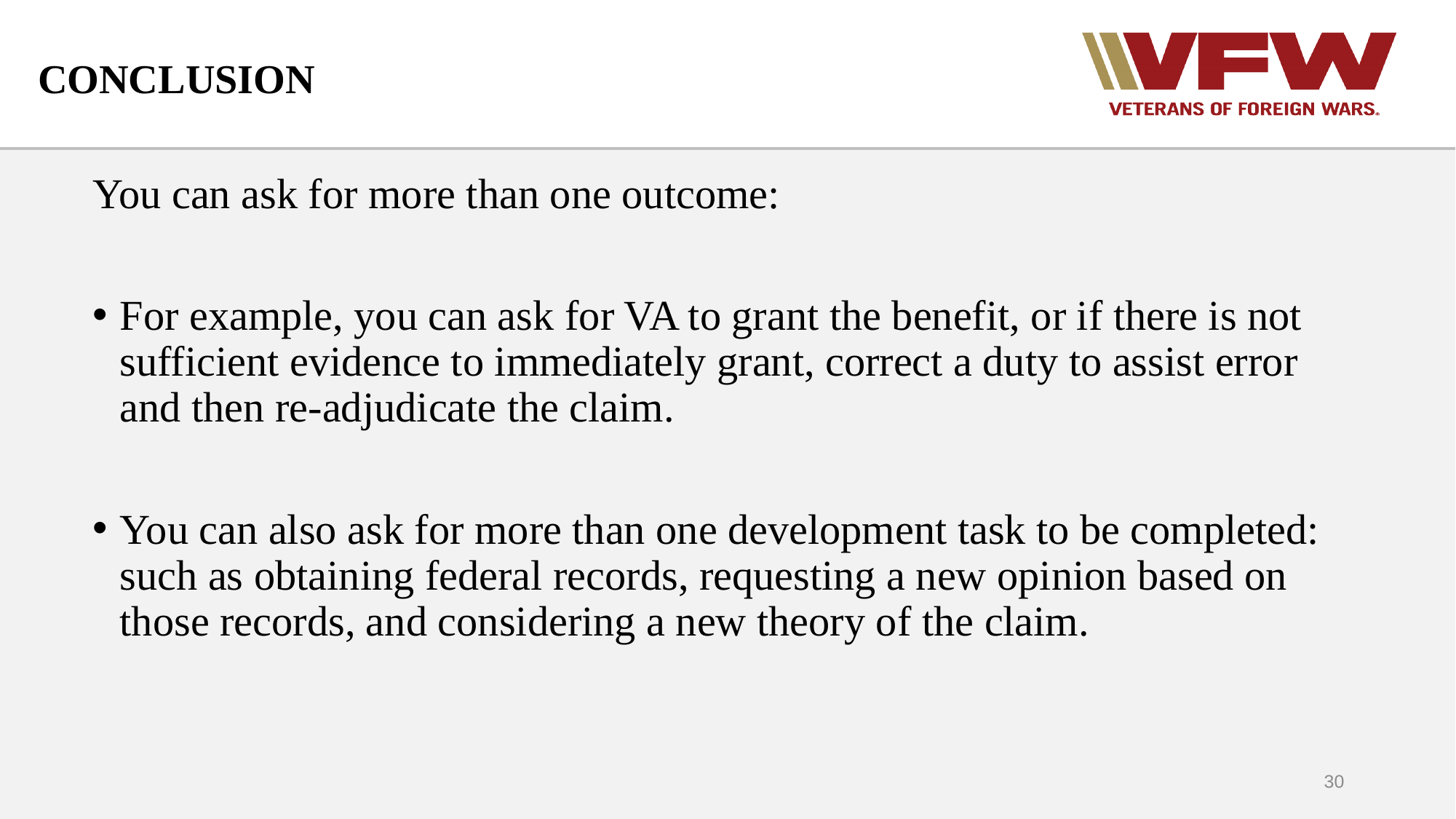

# CONCLUSION
You can ask for more than one outcome:

For example, you can ask for VA to grant the benefit, or if there is not sufficient evidence to immediately grant, correct a duty to assist error and then re-adjudicate the claim.

You can also ask for more than one development task to be completed: such as obtaining federal records, requesting a new opinion based on those records, and considering a new theory of the claim.

30